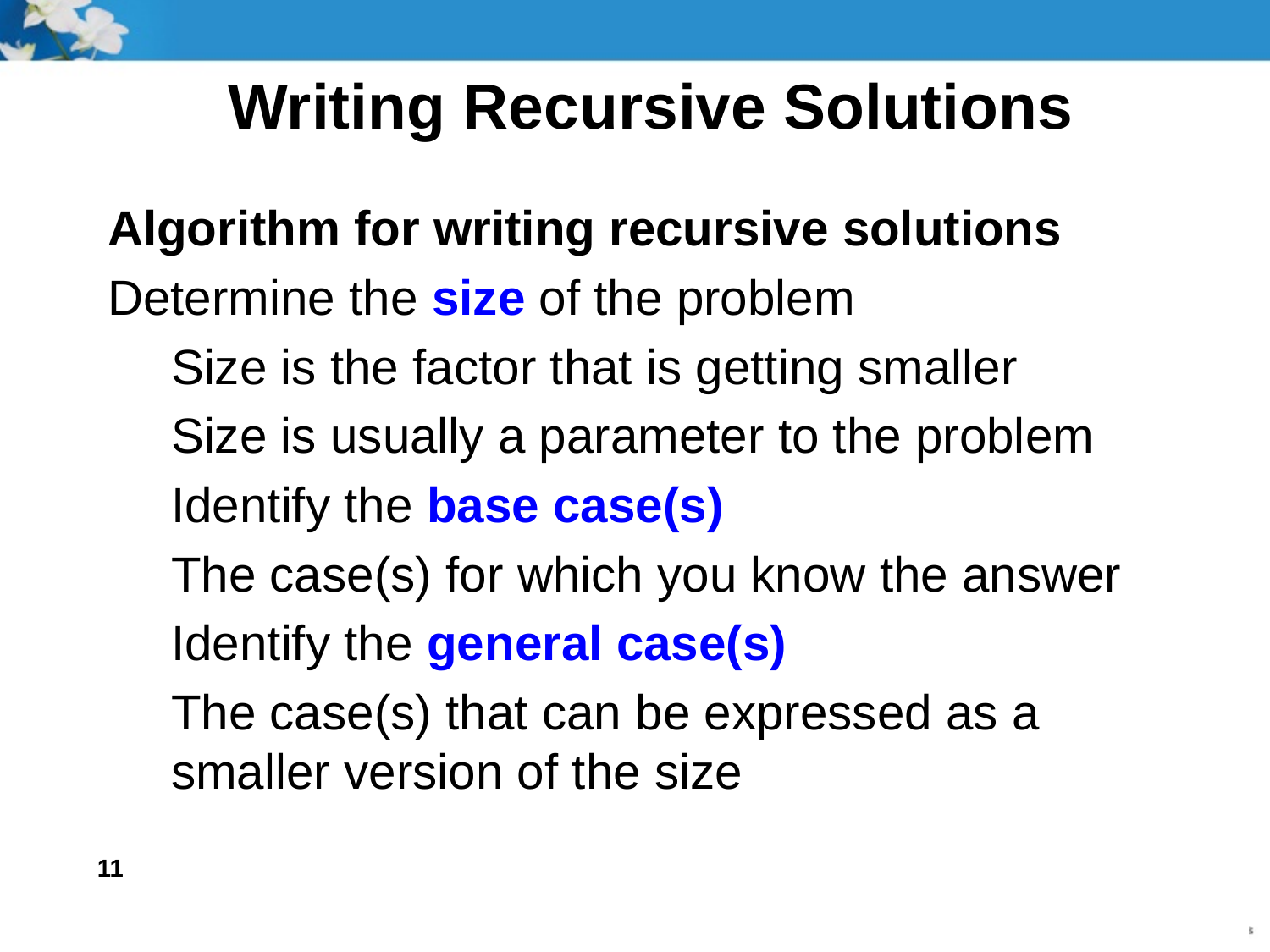

# Writing Recursive Solutions
Algorithm for writing recursive solutions
Determine the size of the problem
Size is the factor that is getting smaller
Size is usually a parameter to the problem
Identify the base case(s)
The case(s) for which you know the answer
Identify the general case(s)
The case(s) that can be expressed as a smaller version of the size
11